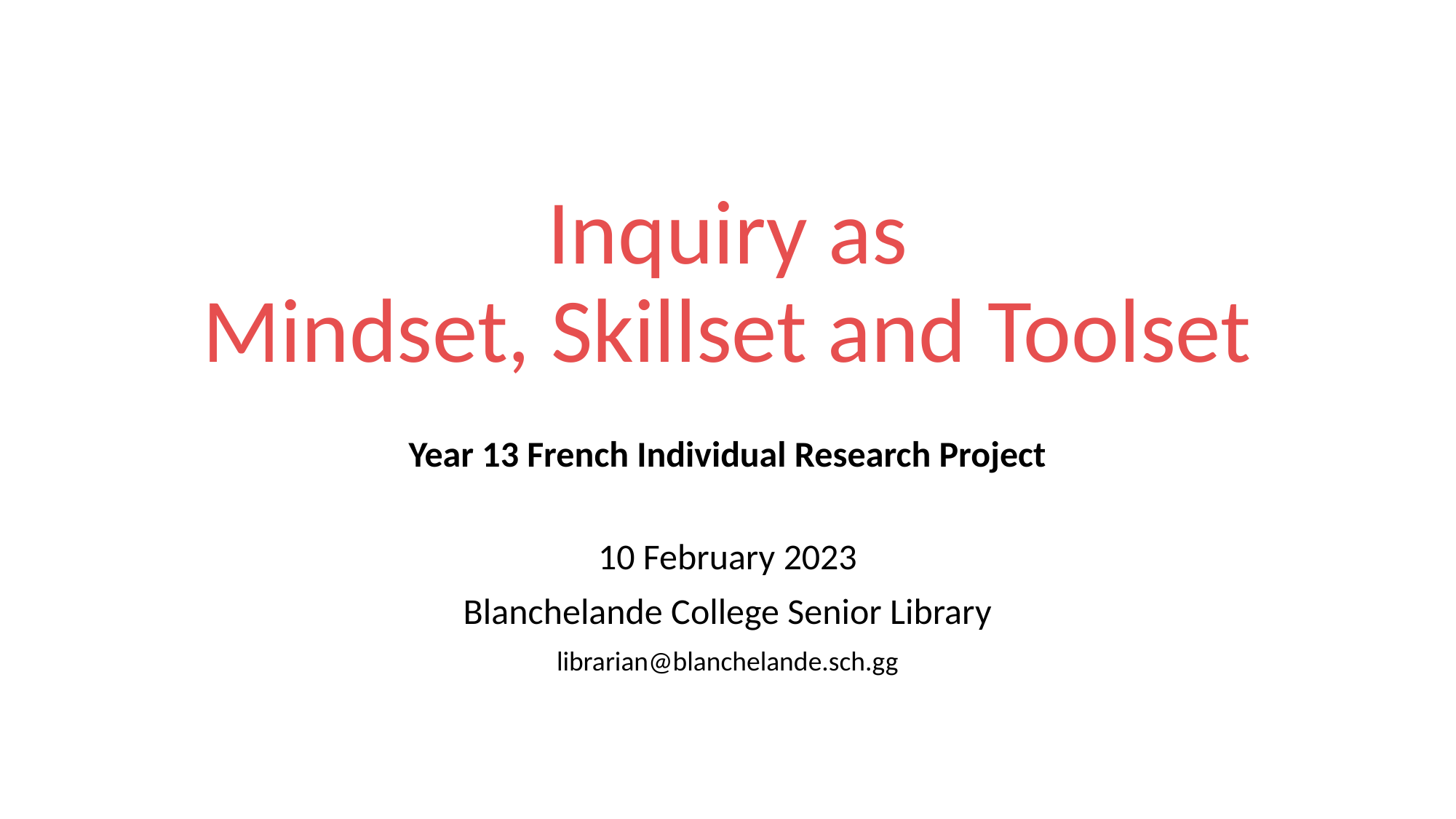

# Inquiry as Mindset, Skillset and Toolset
Year 13 French Individual Research Project

10 February 2023
Blanchelande College Senior Library
librarian@blanchelande.sch.gg